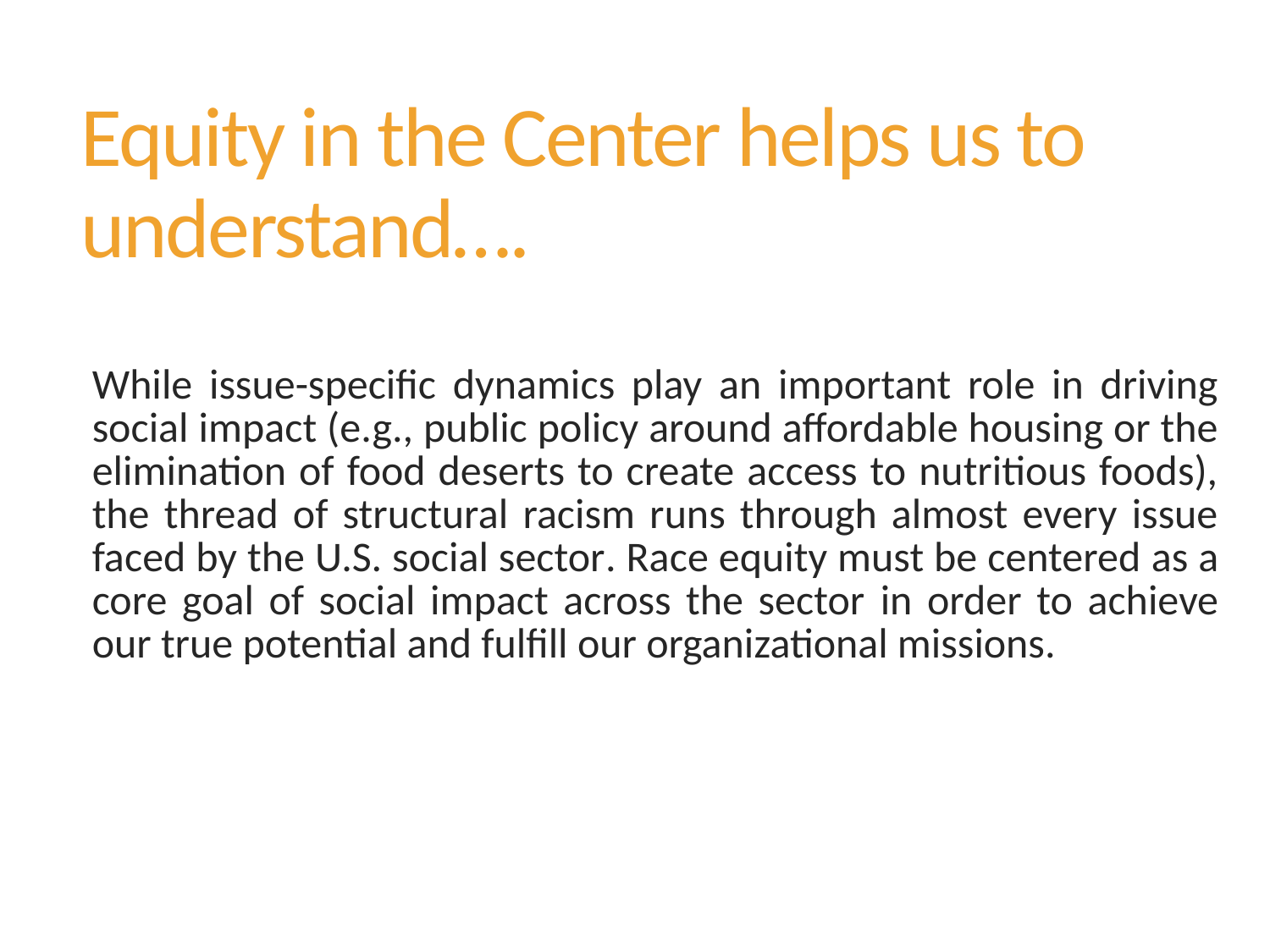

# Equity in the Center helps us to understand….

While issue-specific dynamics play an important role in driving social impact (e.g., public policy around affordable housing or the elimination of food deserts to create access to nutritious foods), the thread of structural racism runs through almost every issue faced by the U.S. social sector. Race equity must be centered as a core goal of social impact across the sector in order to achieve our true potential and fulfill our organizational missions.